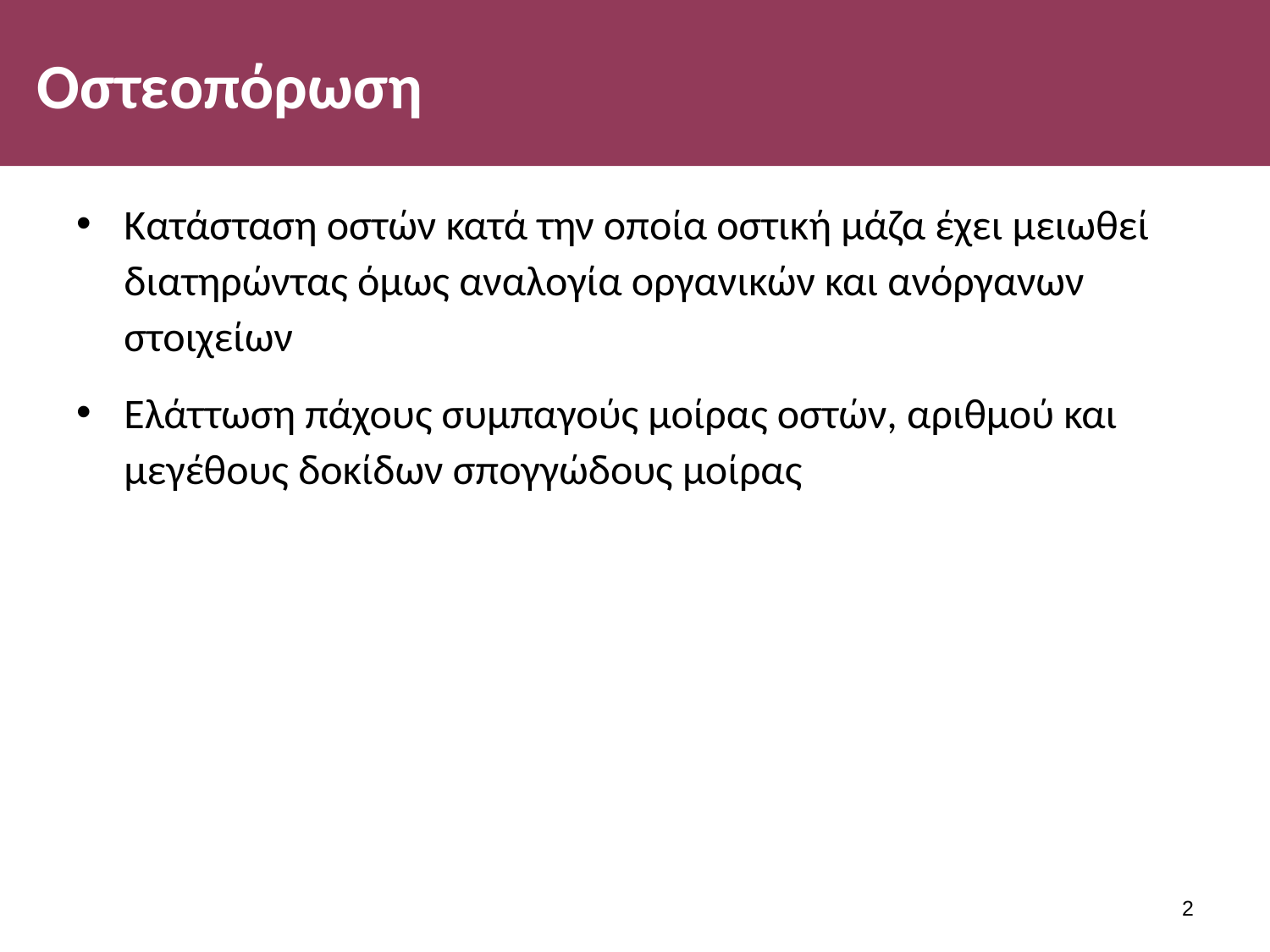

# Οστεοπόρωση
Κατάσταση οστών κατά την οποία οστική μάζα έχει μειωθεί διατηρώντας όμως αναλογία οργανικών και ανόργανων στοιχείων
Ελάττωση πάχους συμπαγούς μοίρας οστών, αριθμού και μεγέθους δοκίδων σπογγώδους μοίρας

2